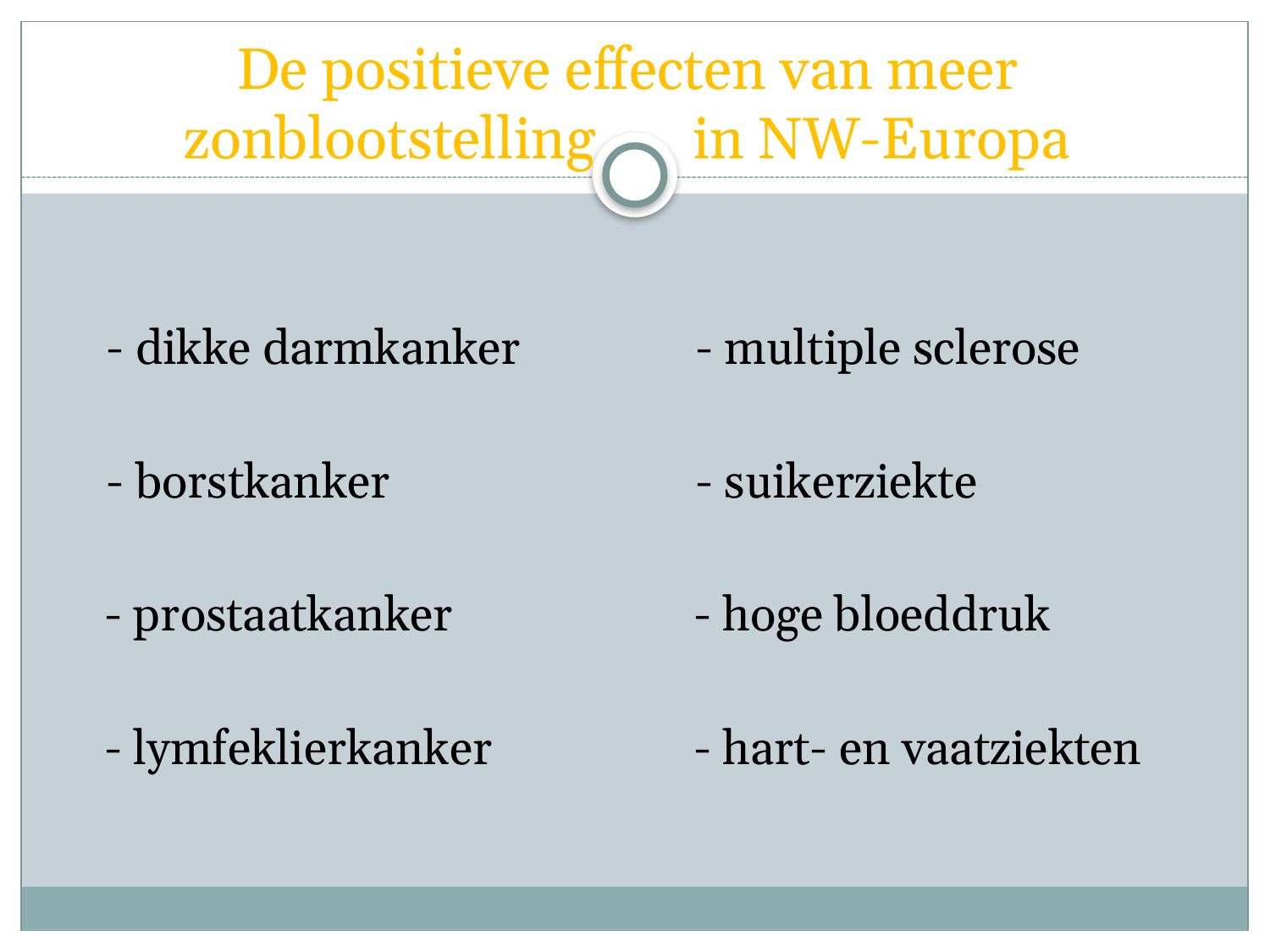

# De positieve effecten van meer zonblootstelling       in NW-Europa

 - dikke darmkanker

 - borstkanker

    - prostaatkanker

    - lymfeklierkanker

 - multiple sclerose

 - suikerziekte

    - hoge bloeddruk

    - hart- en vaatziekten